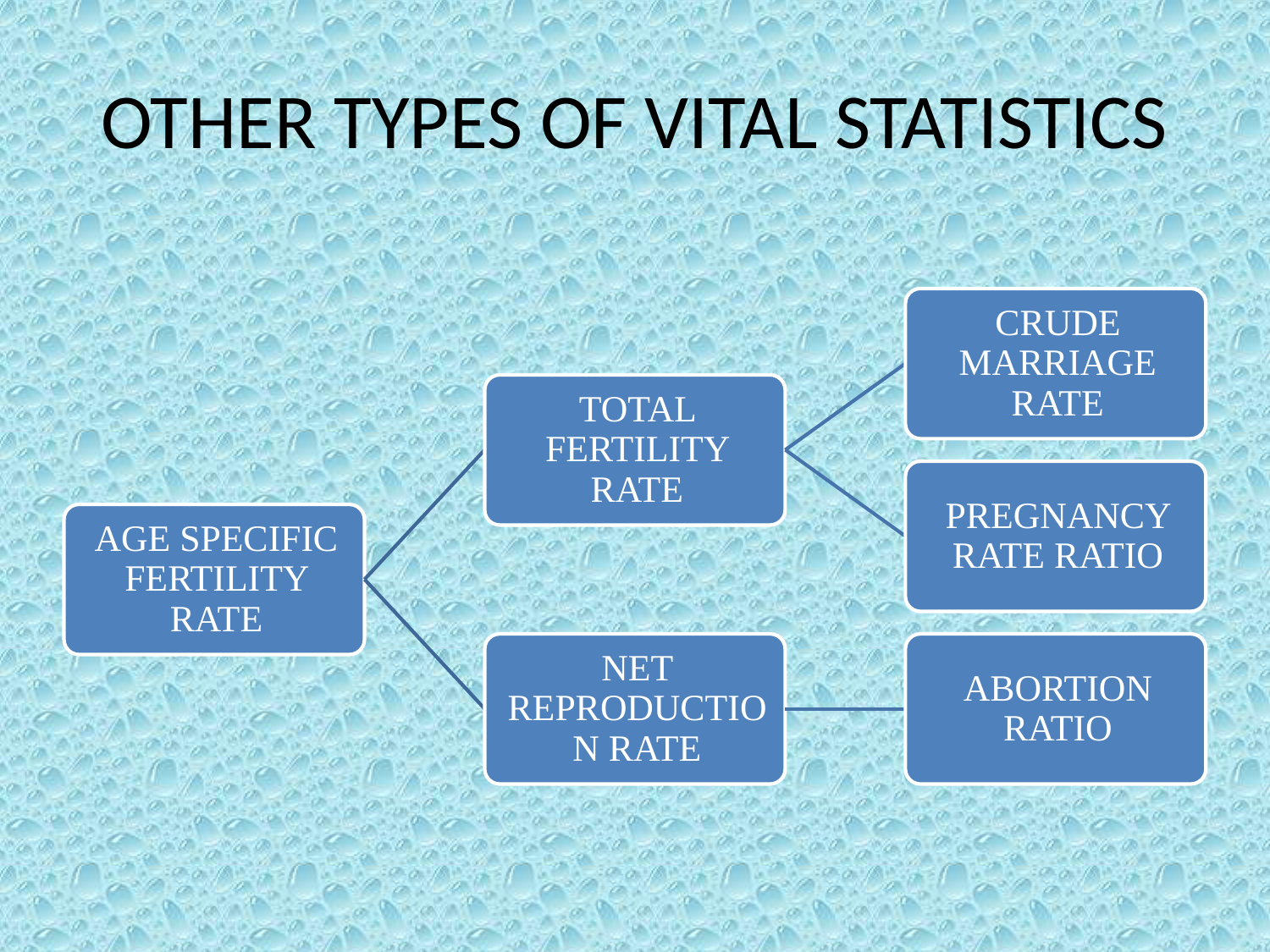

# OTHER TYPES OF VITAL STATISTICS
AGE SPECIFIC FERTILITY RATE

TOTAL FERTILITY RATE

CRUDE MARRIAGE RATE

PREGNANCY RATE RATIO

NET REPRODUCTION RATE

ABORTION RATIO